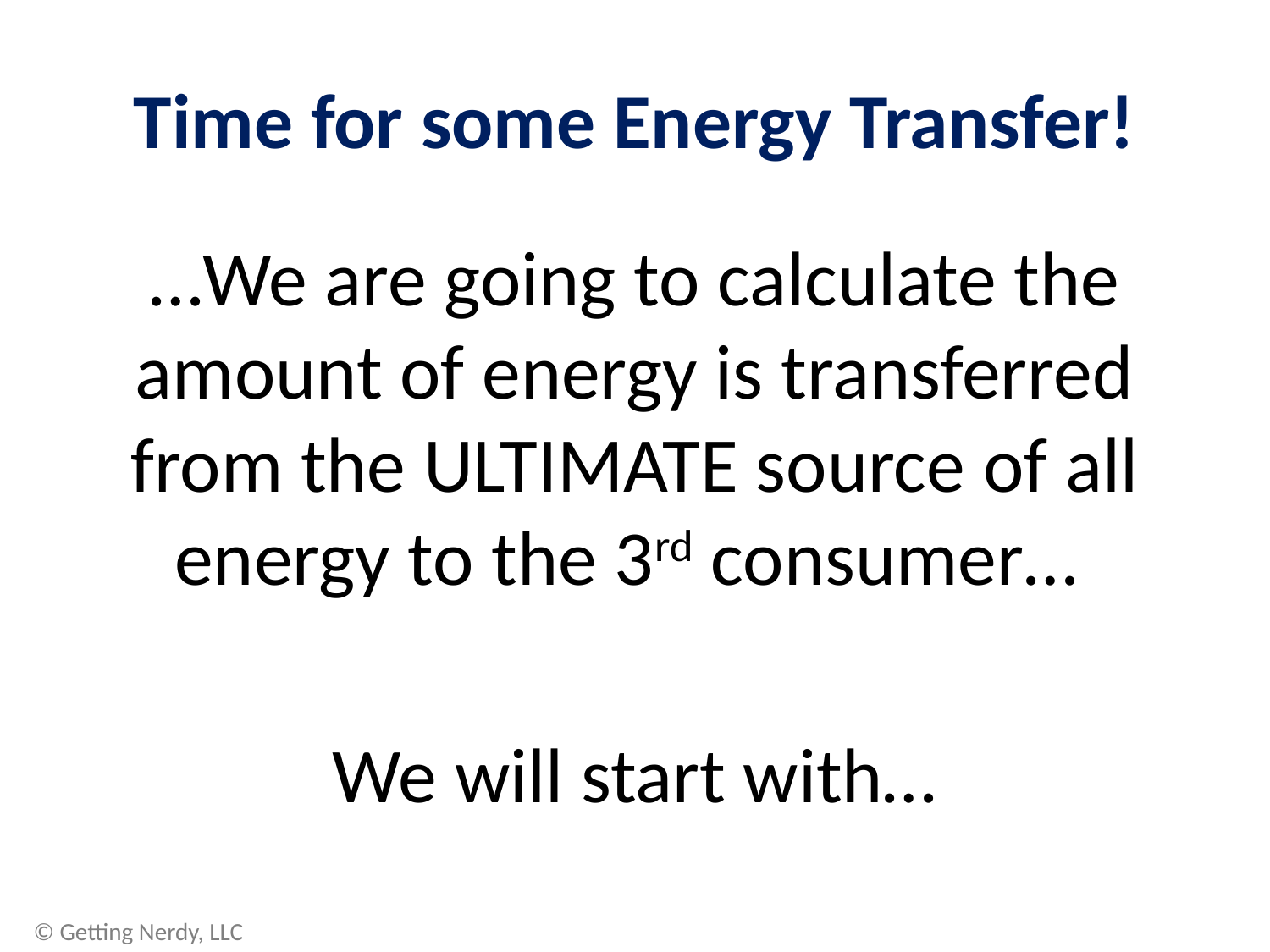

# Time for some Energy Transfer!
…We are going to calculate the amount of energy is transferred from the ULTIMATE source of all energy to the 3rd consumer…

We will start with…
© Getting Nerdy, LLC